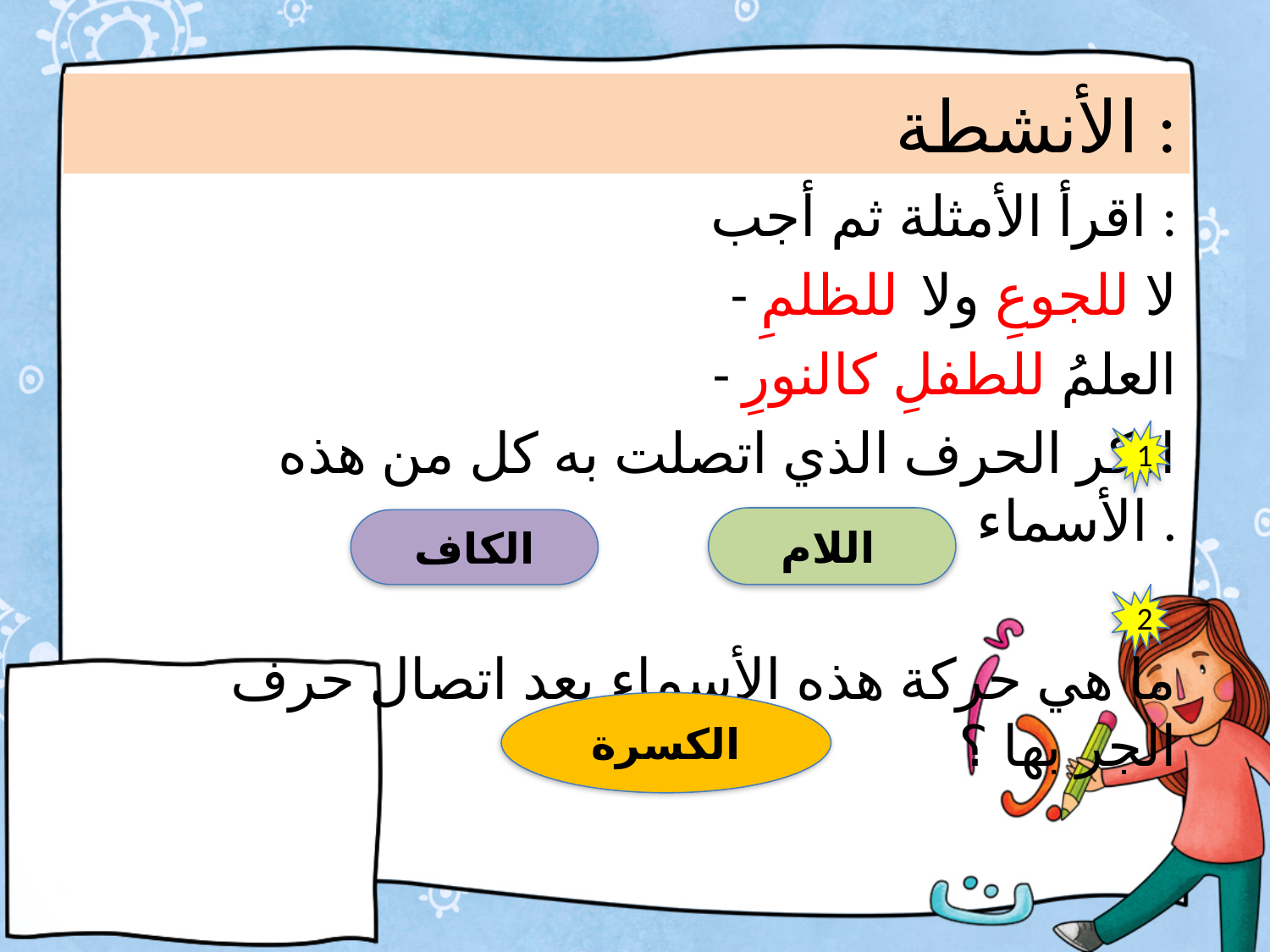

# الأنشطة :
اقرأ الأمثلة ثم أجب :
- لا للجوعِ ولا للظلمِ
- العلمُ للطفلِ كالنورِ
     اذكر الحرف الذي اتصلت به كل من هذه الأسماء .

     ما هي حركة هذه الأسماء بعد اتصال حرف الجر بها ؟
1
اللام
الكاف
2
الكسرة